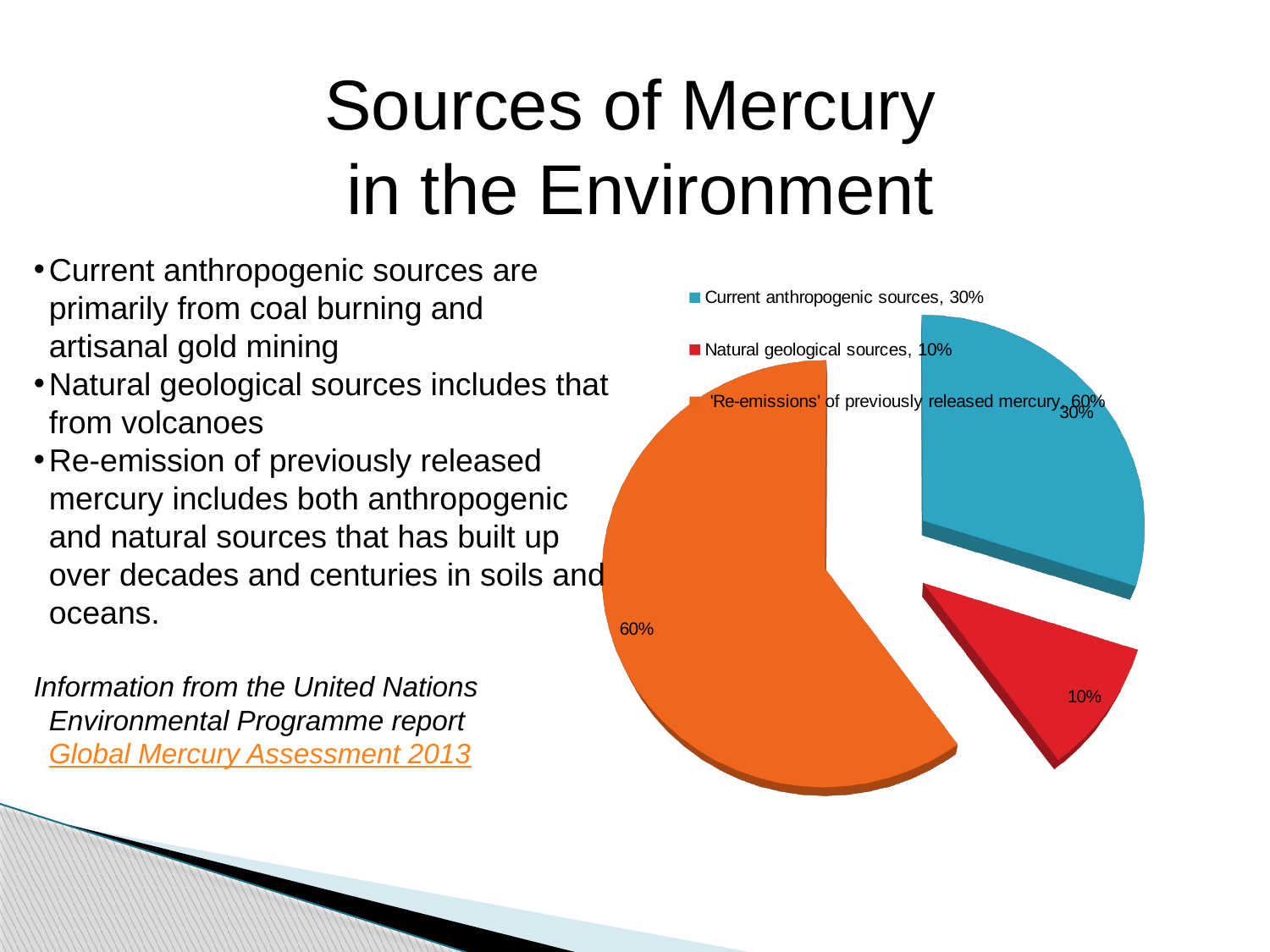

Sources of Mercury
in the Environment
Current anthropogenic sources are primarily from coal burning and artisanal gold mining
Natural geological sources includes that from volcanoes
Re-emission of previously released mercury includes both anthropogenic and natural sources that has built up over decades and centuries in soils and oceans.

Information from the United Nations Environmental Programme report Global Mercury Assessment 2013

[unsupported chart]